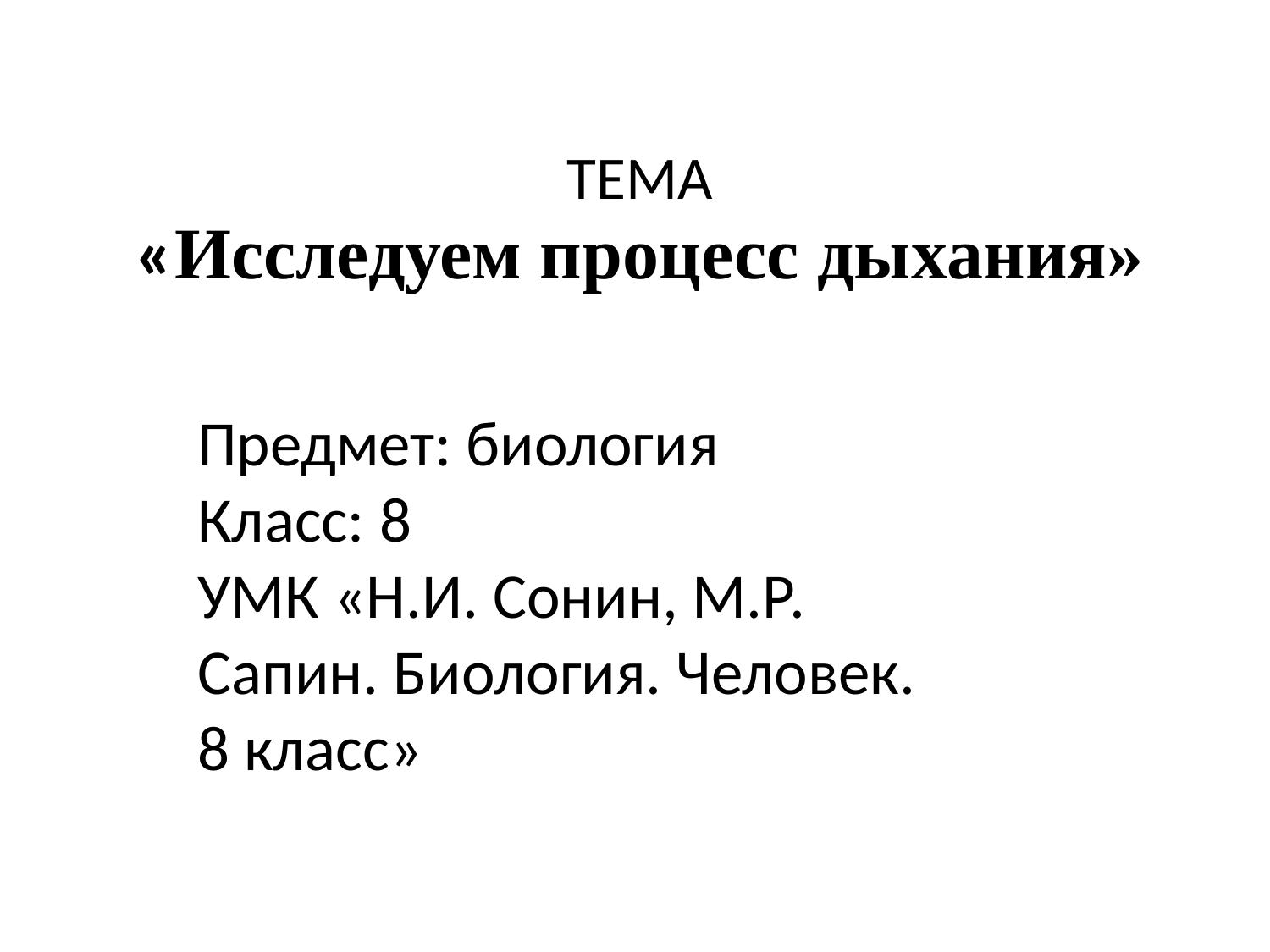

# ТЕМА «Исследуем процесс дыхания»
Предмет: биология
Класс: 8
УМК «Н.И. Сонин, М.Р. Сапин. Биология. Человек.
8 класс»